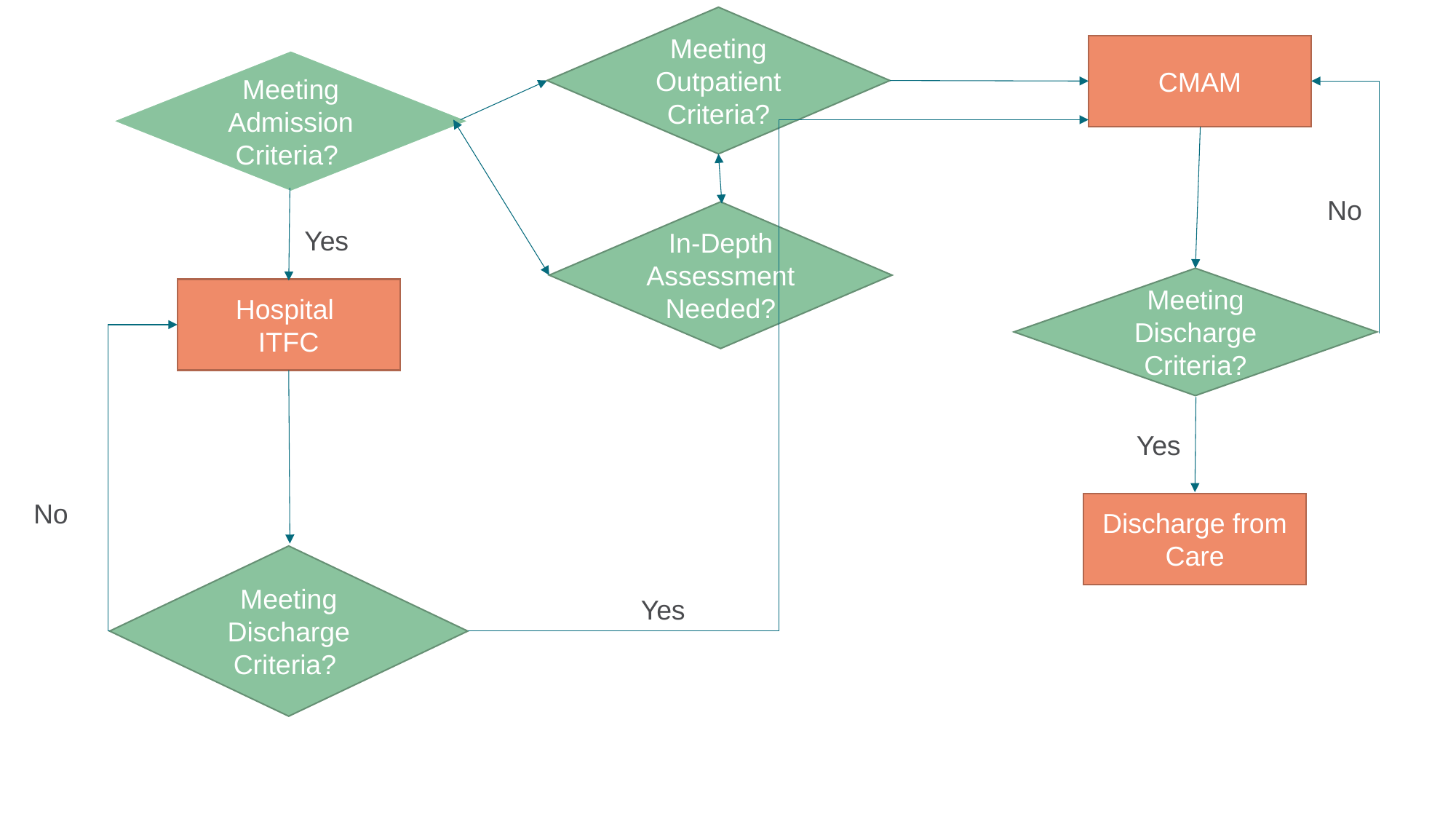

Meeting Outpatient Criteria?
CMAM
Meeting Admission Criteria?
No
In-Depth Assessment Needed?
Yes
Meeting Discharge Criteria?
Hospital
ITFC
Yes
No
Discharge from Care
Meeting Discharge Criteria?
Yes